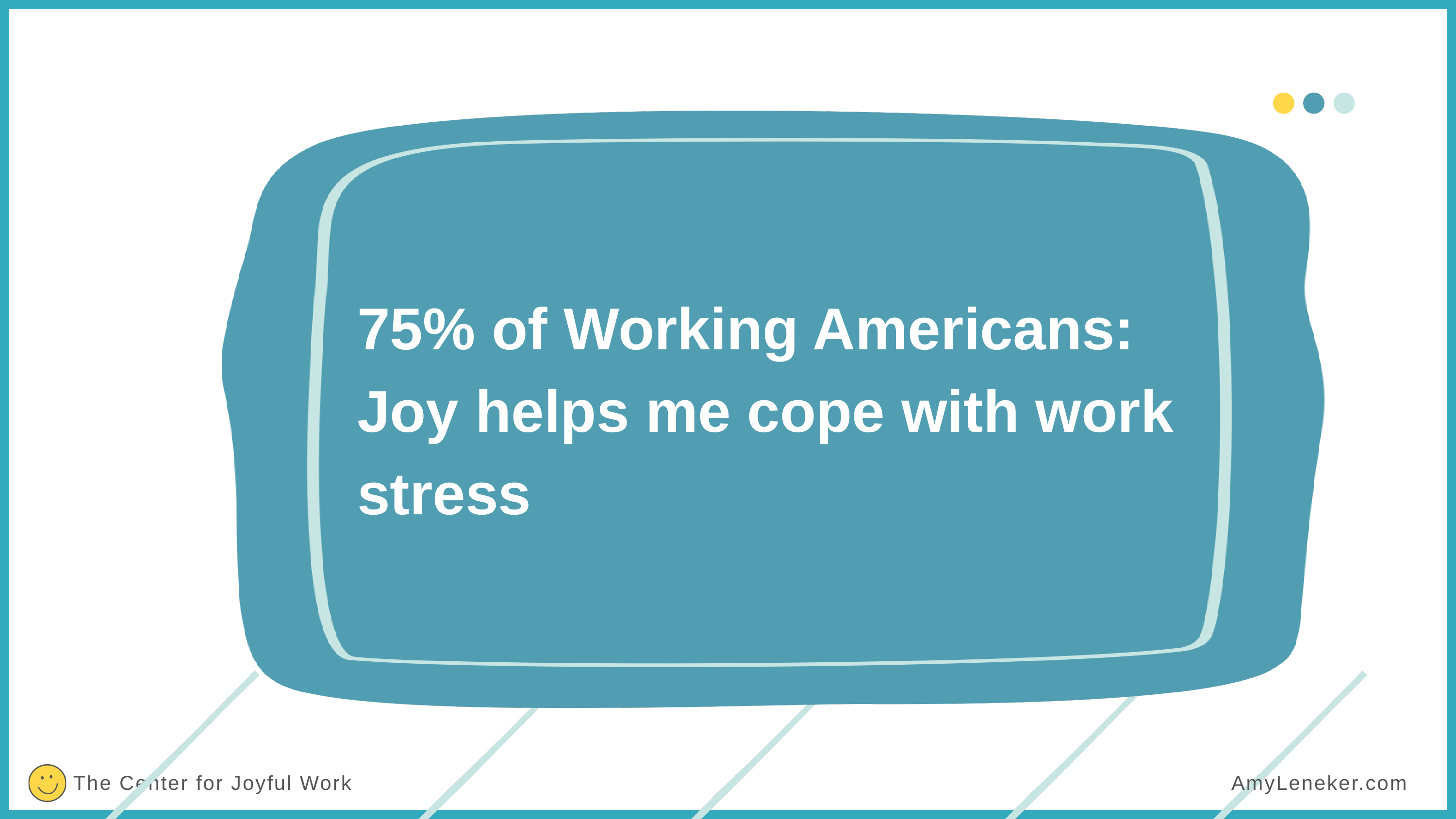

75% of Working Americans:
Joy helps me cope with work stress

The Center for Joyful Work
AmyLeneker.com